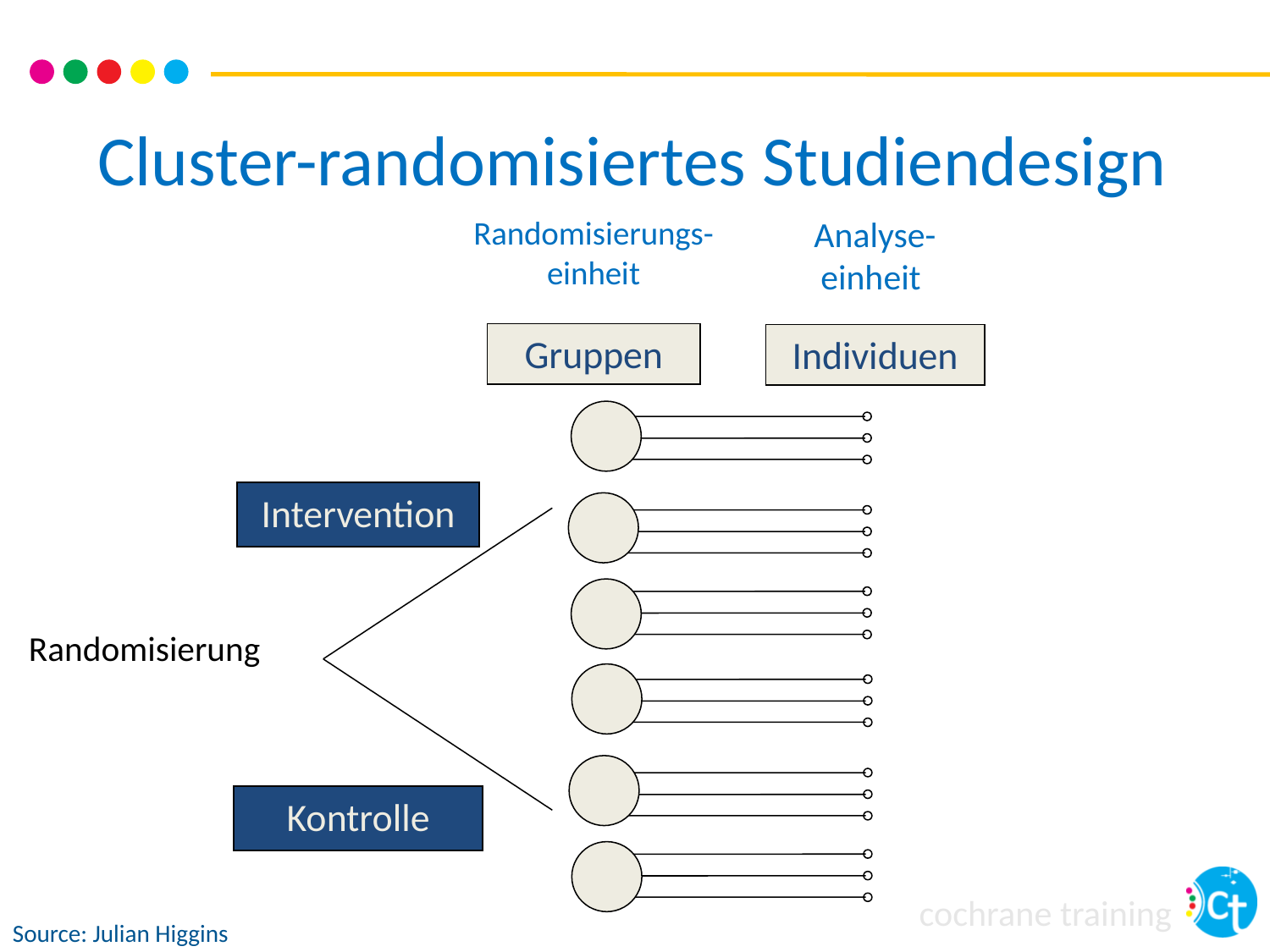

# Cluster-randomisiertes Studiendesign
Randomisierungs-einheit
Analyse- einheit
Gruppen
Individuen

Intervention

Randomisierung

Kontrolle

Source: Julian Higgins